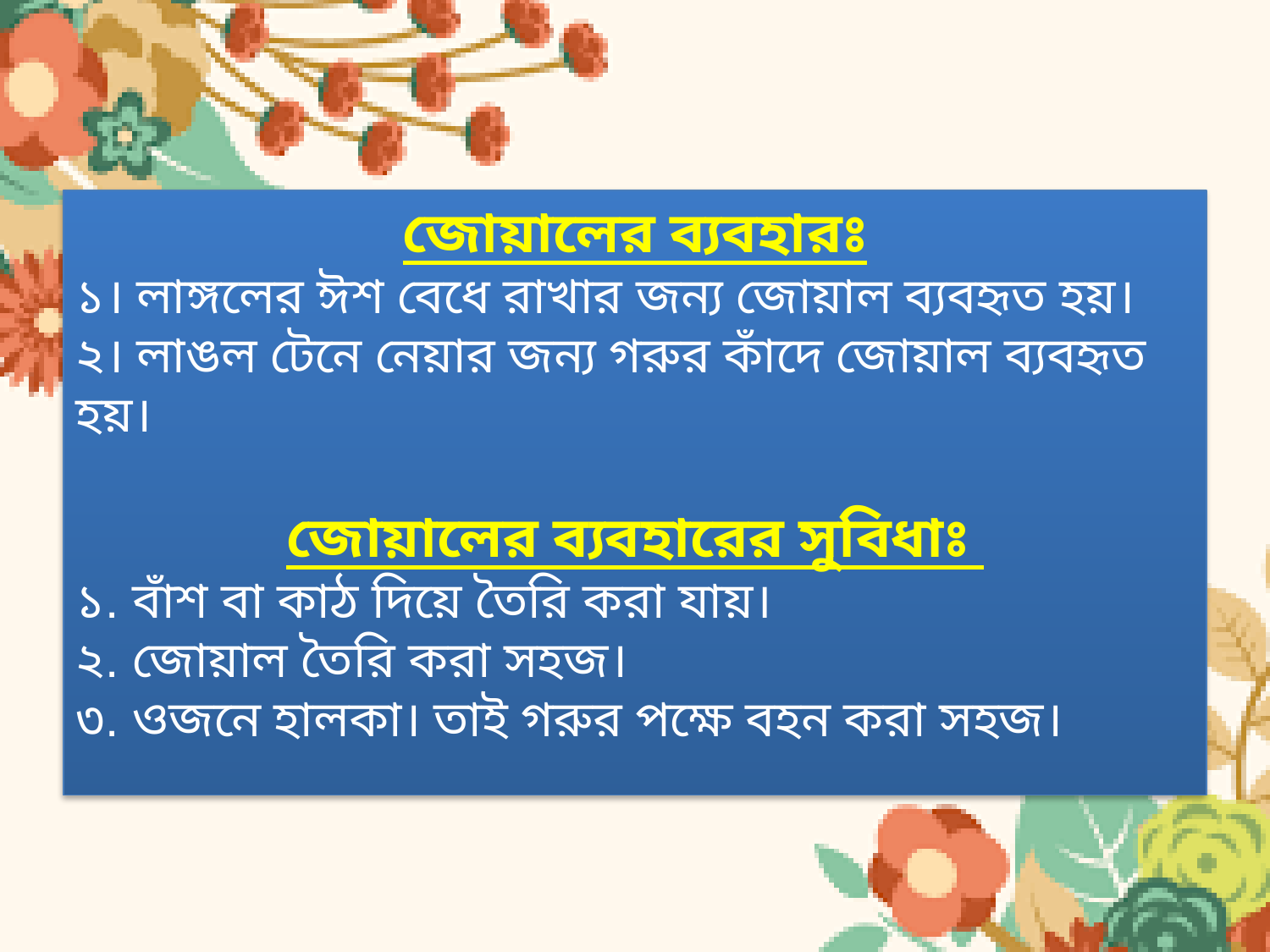

জোয়ালের ব্যবহারঃ
১। লাঙ্গলের ঈশ বেধে রাখার জন্য জোয়াল ব্যবহৃত হয়।
২। লাঙল টেনে নেয়ার জন্য গরুর কাঁদে জোয়াল ব্যবহৃত হয়।

জোয়ালের ব্যবহারের সুবিধাঃ
১. বাঁশ বা কাঠ দিয়ে তৈরি করা যায়।
২. জোয়াল তৈরি করা সহজ।
৩. ওজনে হালকা। তাই গরুর পক্ষে বহন করা সহজ।